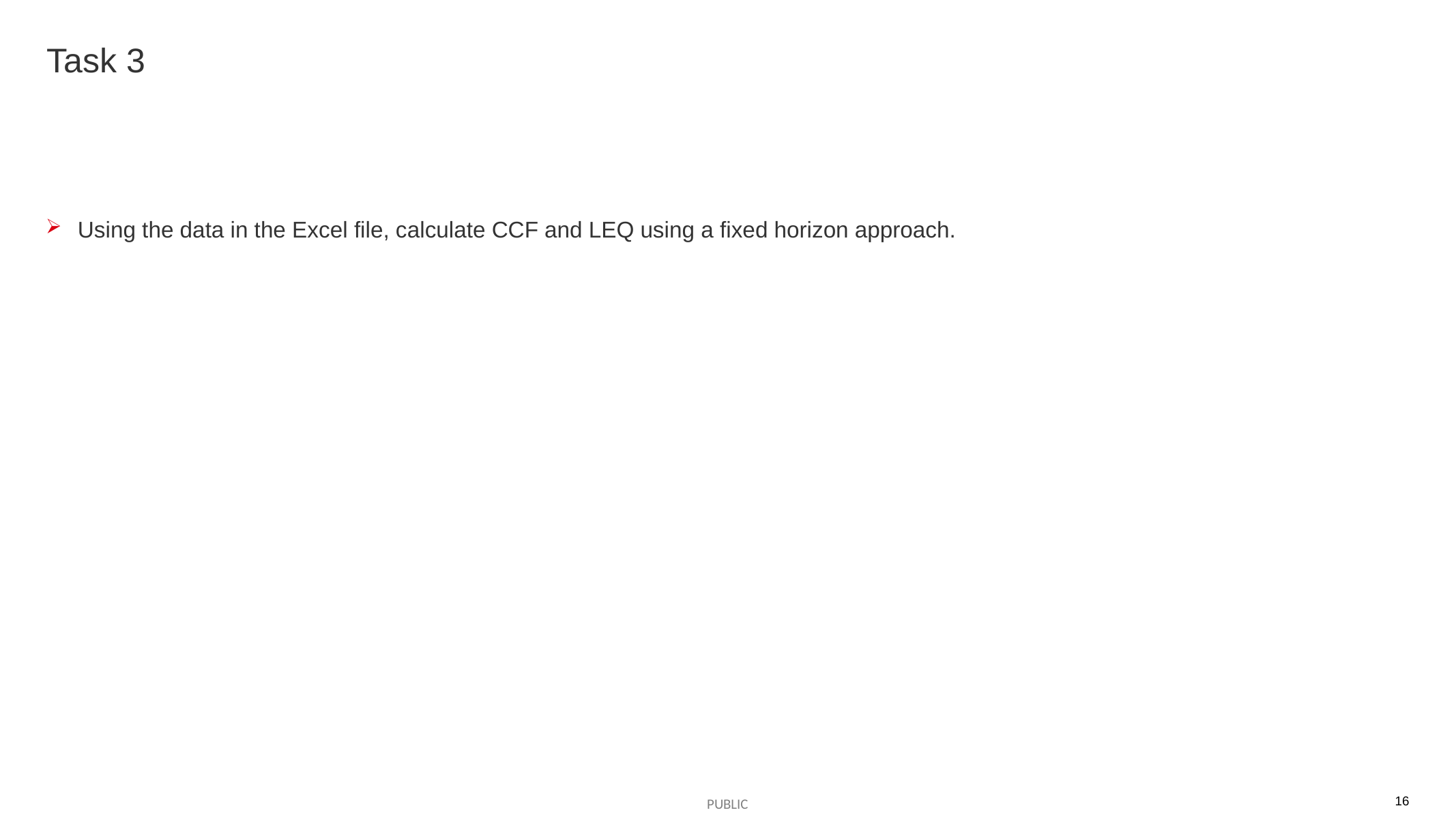

# Task 3
Using the data in the Excel file, calculate CCF and LEQ using a fixed horizon approach.